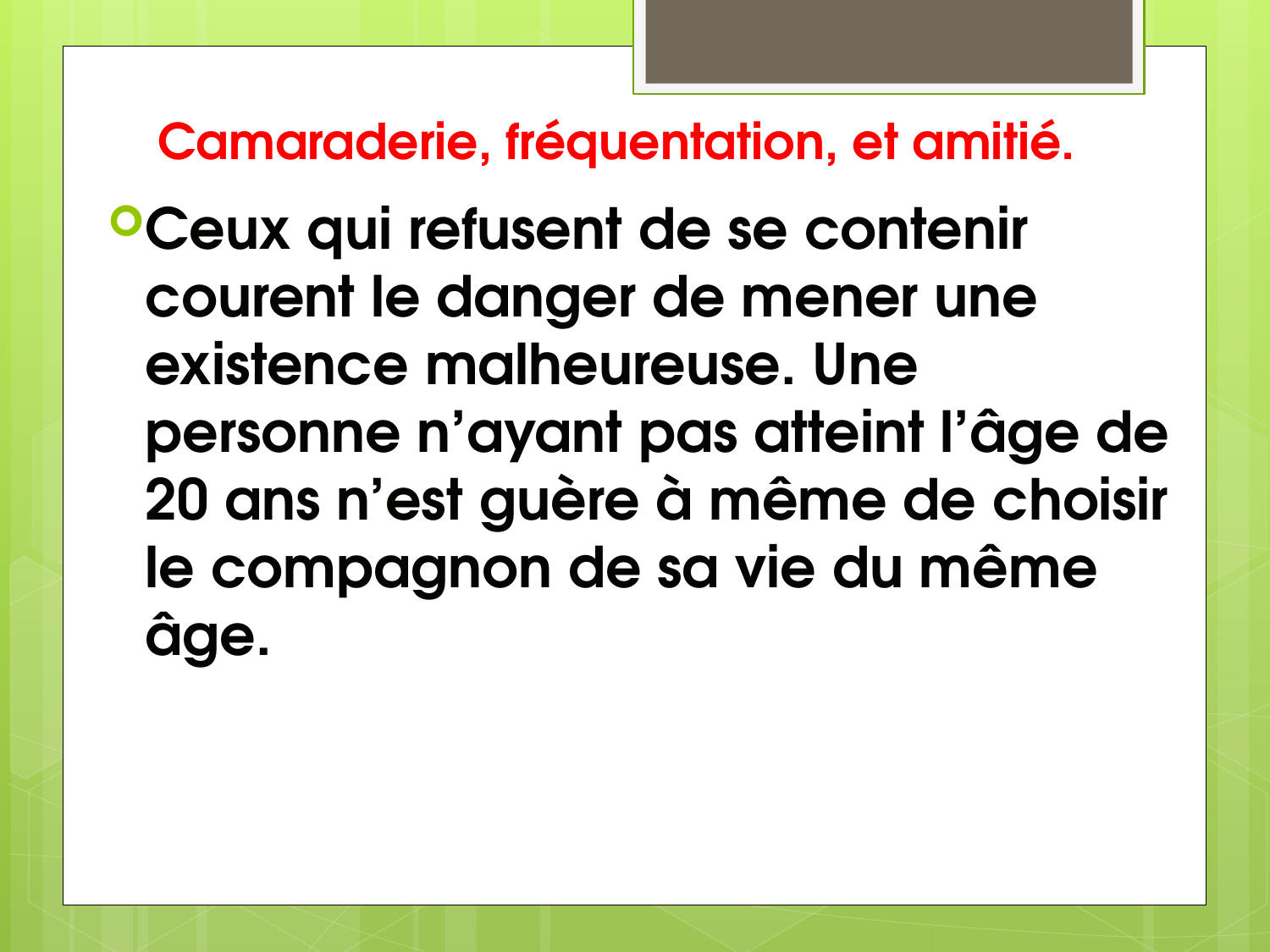

# Camaraderie, fréquentation, et amitié.
Ceux qui refusent de se contenir courent le danger de mener une existence malheureuse. Une personne n’ayant pas atteint l’âge de 20 ans n’est guère à même de choisir le compagnon de sa vie du même âge.